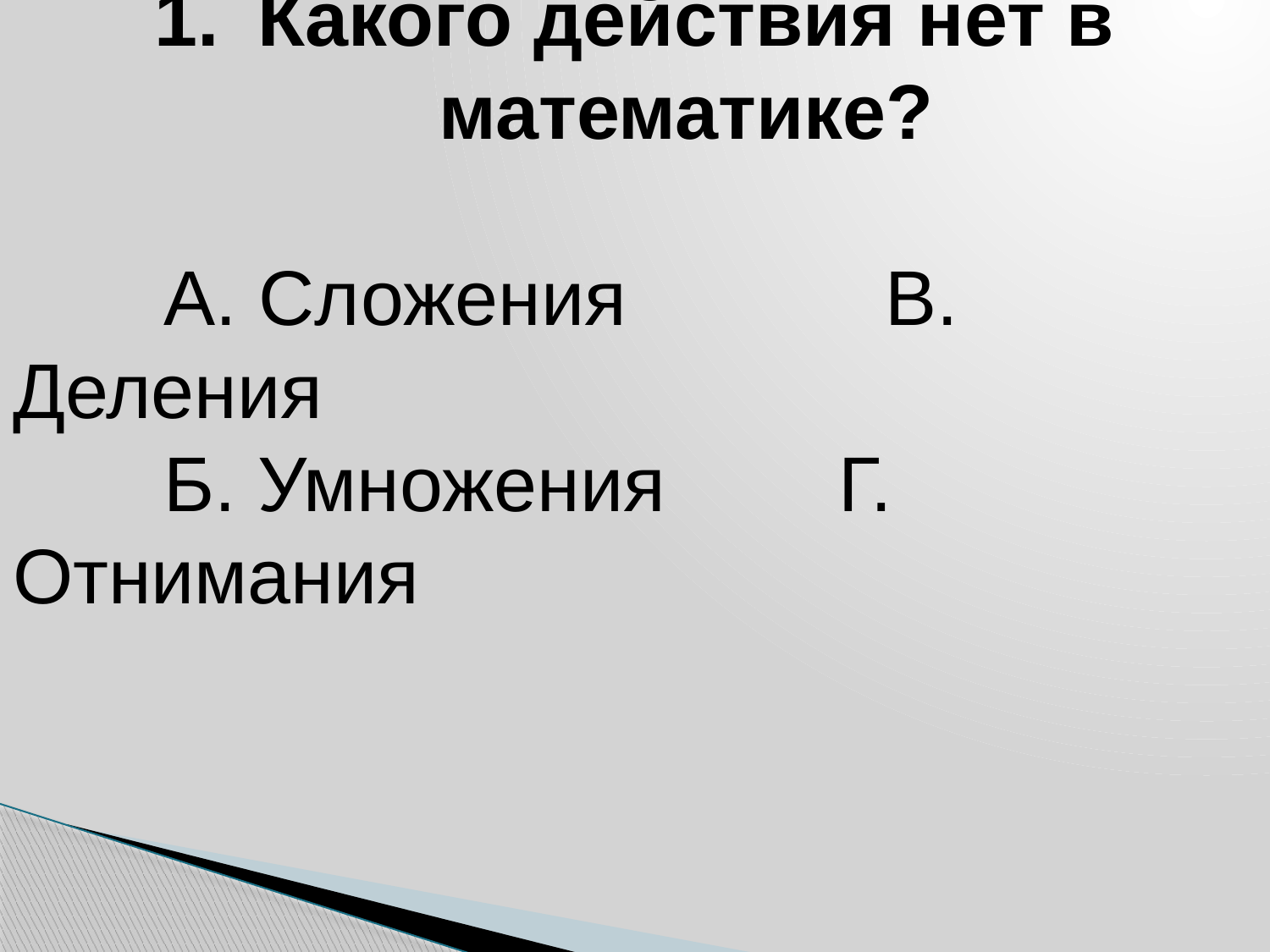

Какого действия нет в математике?

       А. Сложения            В. Деления
       Б. Умножения        Г. Отнимания